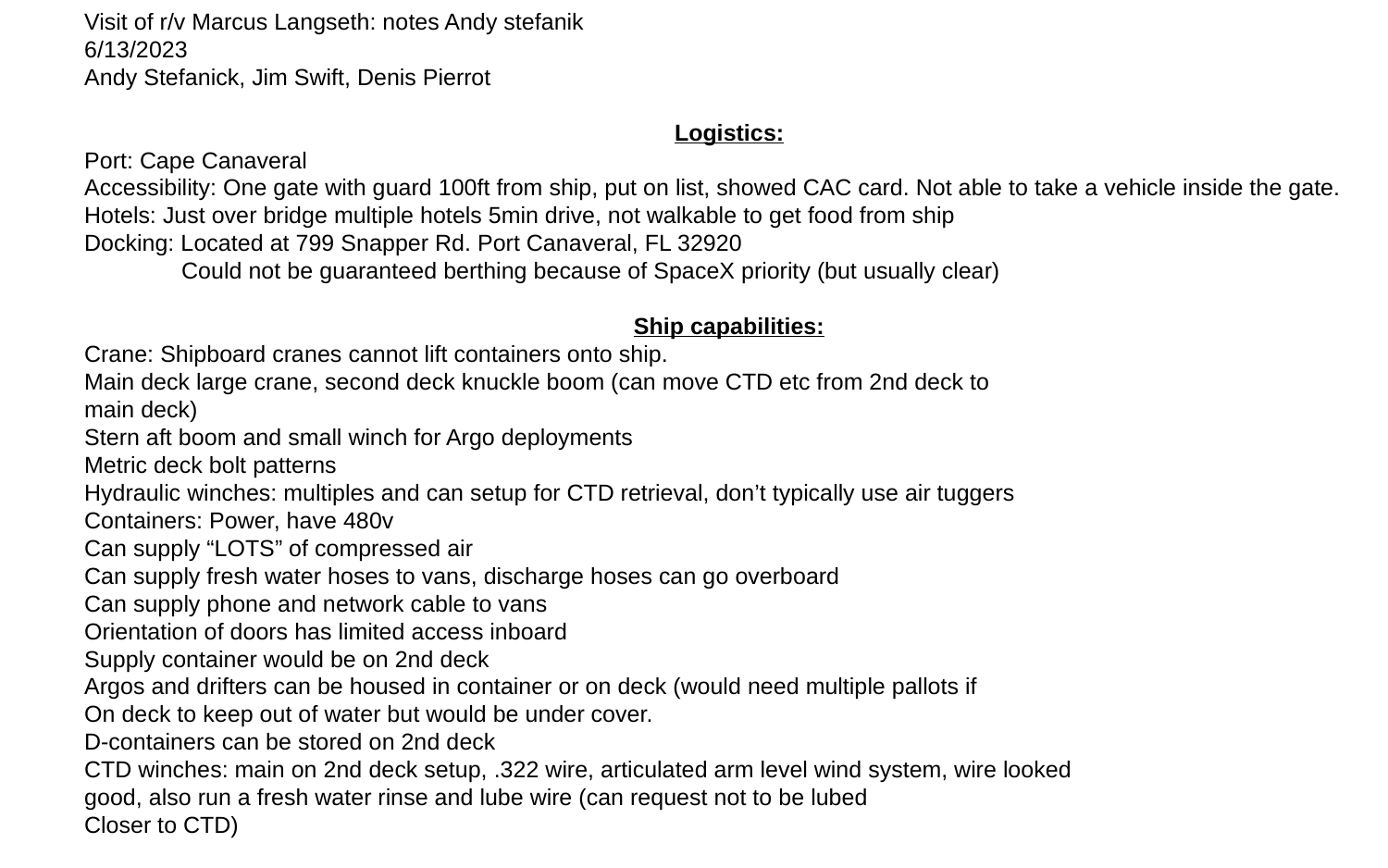

Visit of r/v Marcus Langseth: notes Andy stefanik
6/13/2023
Andy Stefanick, Jim Swift, Denis Pierrot
Logistics:
Port: Cape Canaveral
Accessibility: One gate with guard 100ft from ship, put on list, showed CAC card. Not able to take a vehicle inside the gate.
Hotels: Just over bridge multiple hotels 5min drive, not walkable to get food from ship
Docking: Located at 799 Snapper Rd. Port Canaveral, FL 32920
               Could not be guaranteed berthing because of SpaceX priority (but usually clear)
Ship capabilities:
Crane: Shipboard cranes cannot lift containers onto ship.
Main deck large crane, second deck knuckle boom (can move CTD etc from 2nd deck to
main deck)
Stern aft boom and small winch for Argo deployments
Metric deck bolt patterns
Hydraulic winches: multiples and can setup for CTD retrieval, don’t typically use air tuggers
Containers: Power, have 480v
Can supply “LOTS” of compressed air
Can supply fresh water hoses to vans, discharge hoses can go overboard
Can supply phone and network cable to vans
Orientation of doors has limited access inboard
Supply container would be on 2nd deck
Argos and drifters can be housed in container or on deck (would need multiple pallots if
On deck to keep out of water but would be under cover.
D-containers can be stored on 2nd deck
CTD winches: main on 2nd deck setup, .322 wire, articulated arm level wind system, wire looked
good, also run a fresh water rinse and lube wire (can request not to be lubed
Closer to CTD)